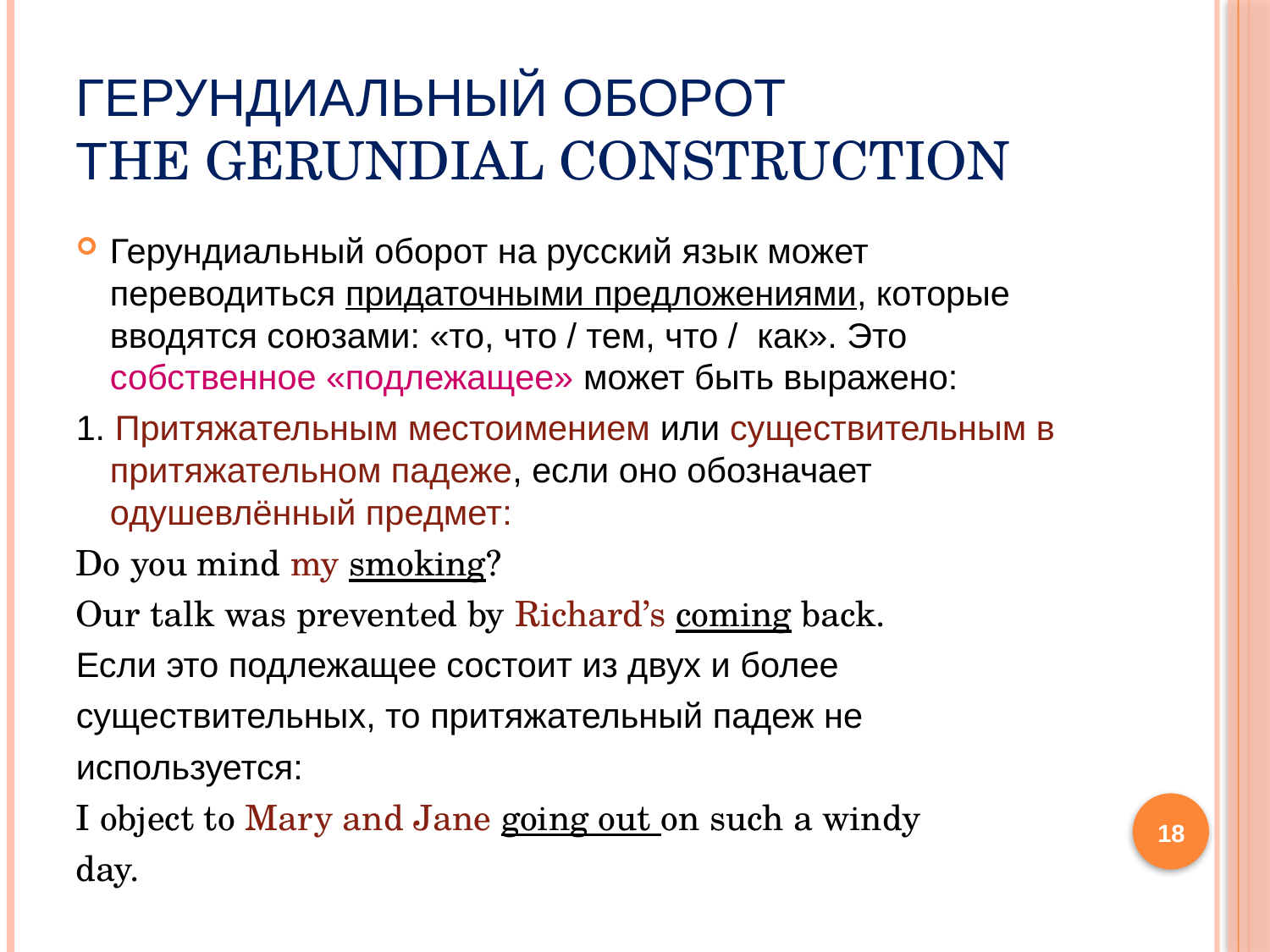

# Герундиальный оборот Тhe Gerundial Construction
Герундиальный оборот на русский язык может переводиться придаточными предложениями, которые вводятся союзами: «то, что / тем, что /  как». Это собственное «подлежащее» может быть выражено:
1. Притяжательным местоимением или существительным в притяжательном падеже, если оно обозначает одушевлённый предмет:
Do you mind my smoking?
Our talk was prevented by Richard’s coming back.
Если это подлежащее состоит из двух и более
существительных, то притяжательный падеж не
используется:
I object to Mary and Jane going out on such a windy
day.
18